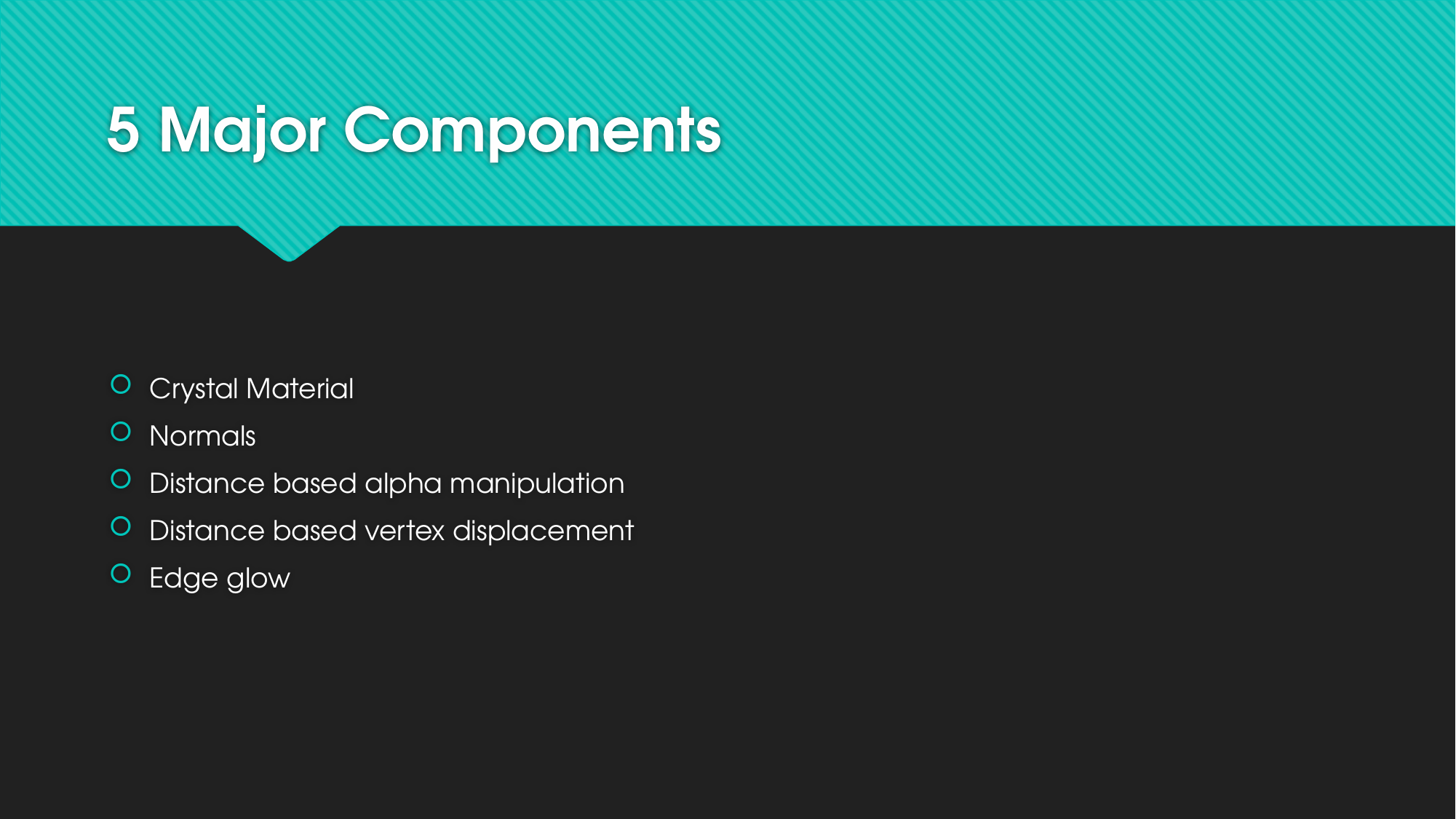

# 5 Major Components
Crystal Material
Normals
Distance based alpha manipulation
Distance based vertex displacement
Edge glow